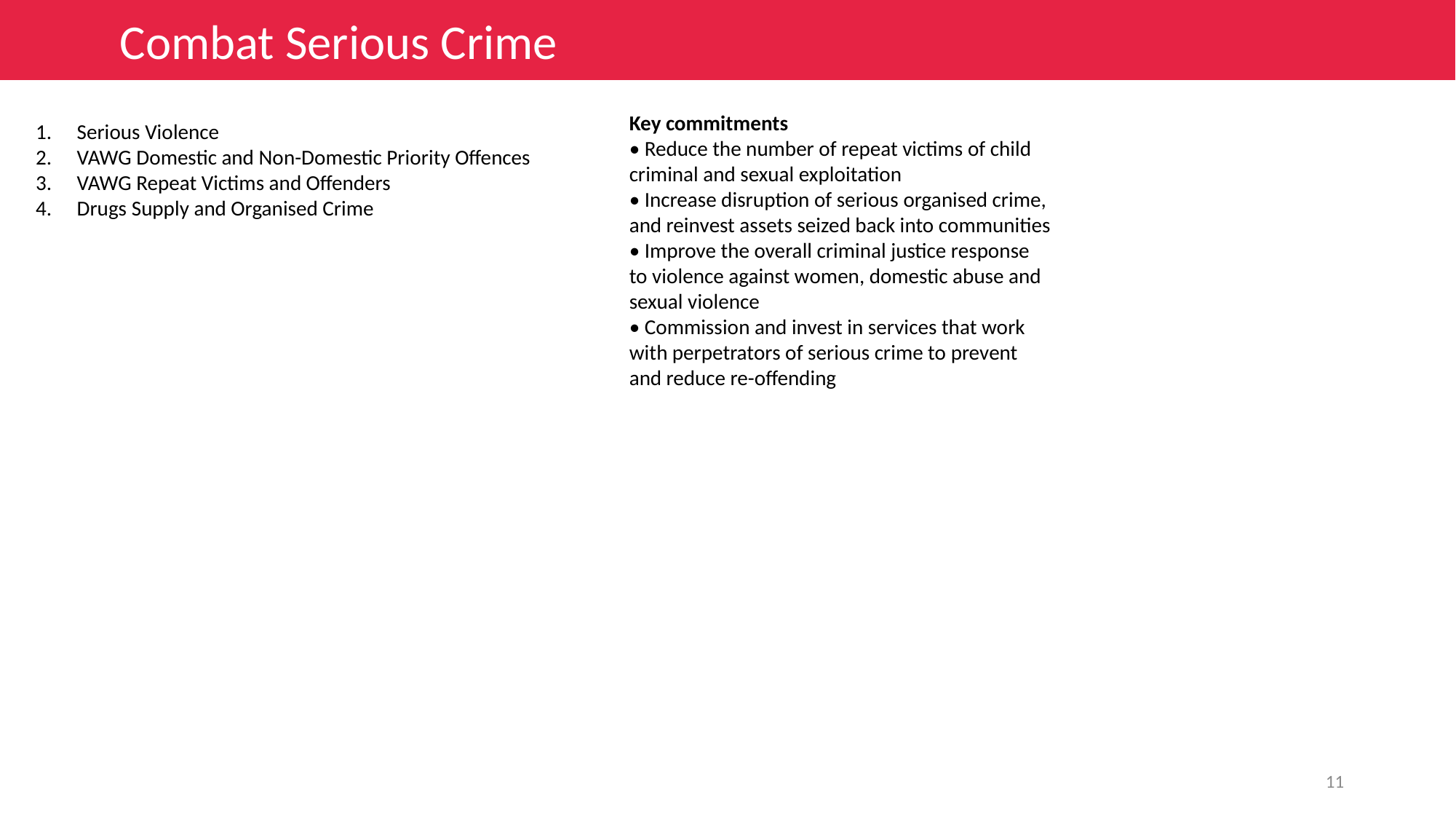

Combat Serious Crime
	Combat Serious Crime
Key commitments
• Reduce the number of repeat victims of child
criminal and sexual exploitation
• Increase disruption of serious organised crime,
and reinvest assets seized back into communities
• Improve the overall criminal justice response
to violence against women, domestic abuse and
sexual violence
• Commission and invest in services that work
with perpetrators of serious crime to prevent
and reduce re-offending

Serious Violence
VAWG Domestic and Non-Domestic Priority Offences
VAWG Repeat Victims and Offenders
Drugs Supply and Organised Crime

11